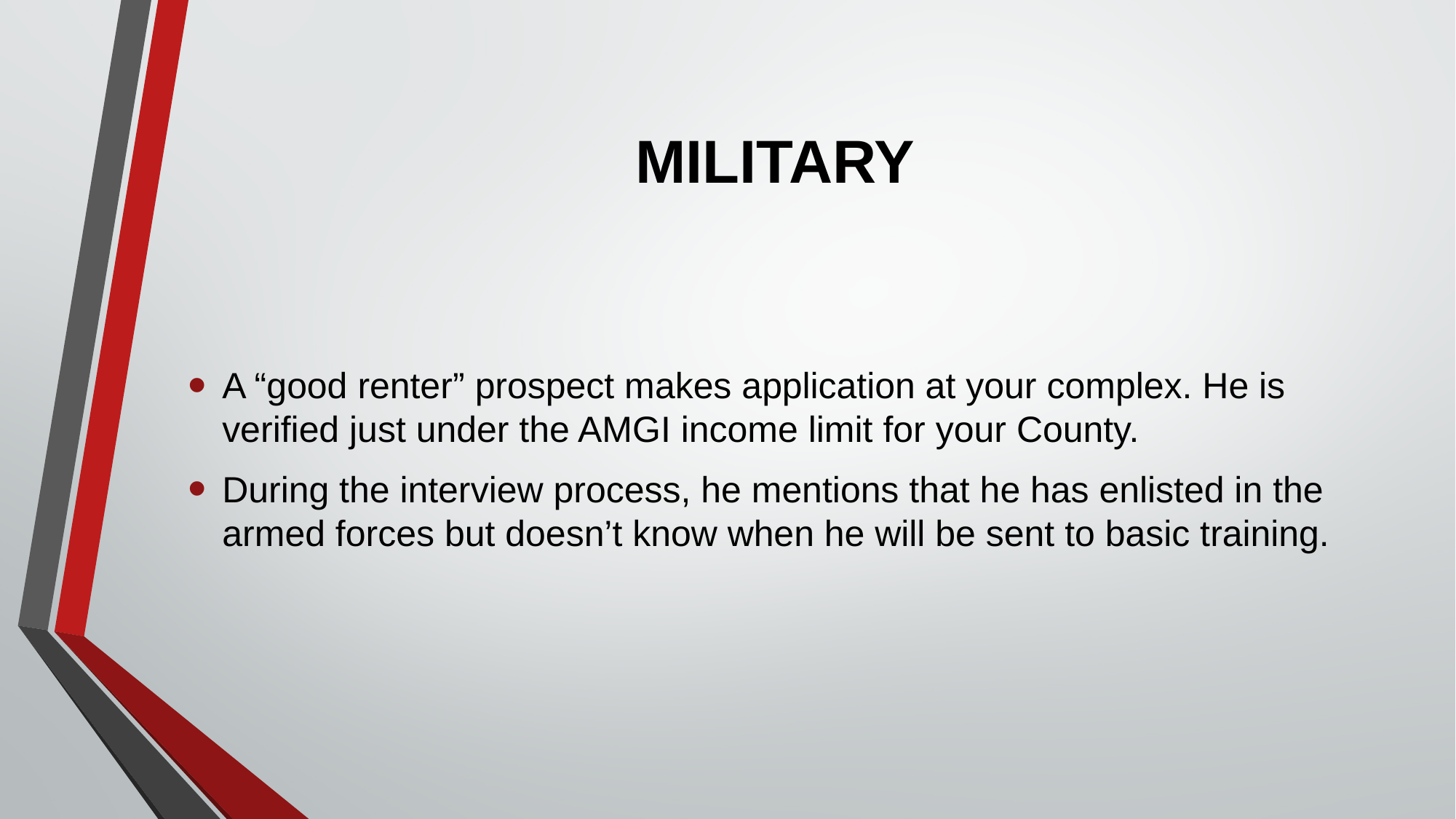

# MILITARY
A “good renter” prospect makes application at your complex. He is verified just under the AMGI income limit for your County.
During the interview process, he mentions that he has enlisted in the armed forces but doesn’t know when he will be sent to basic training.